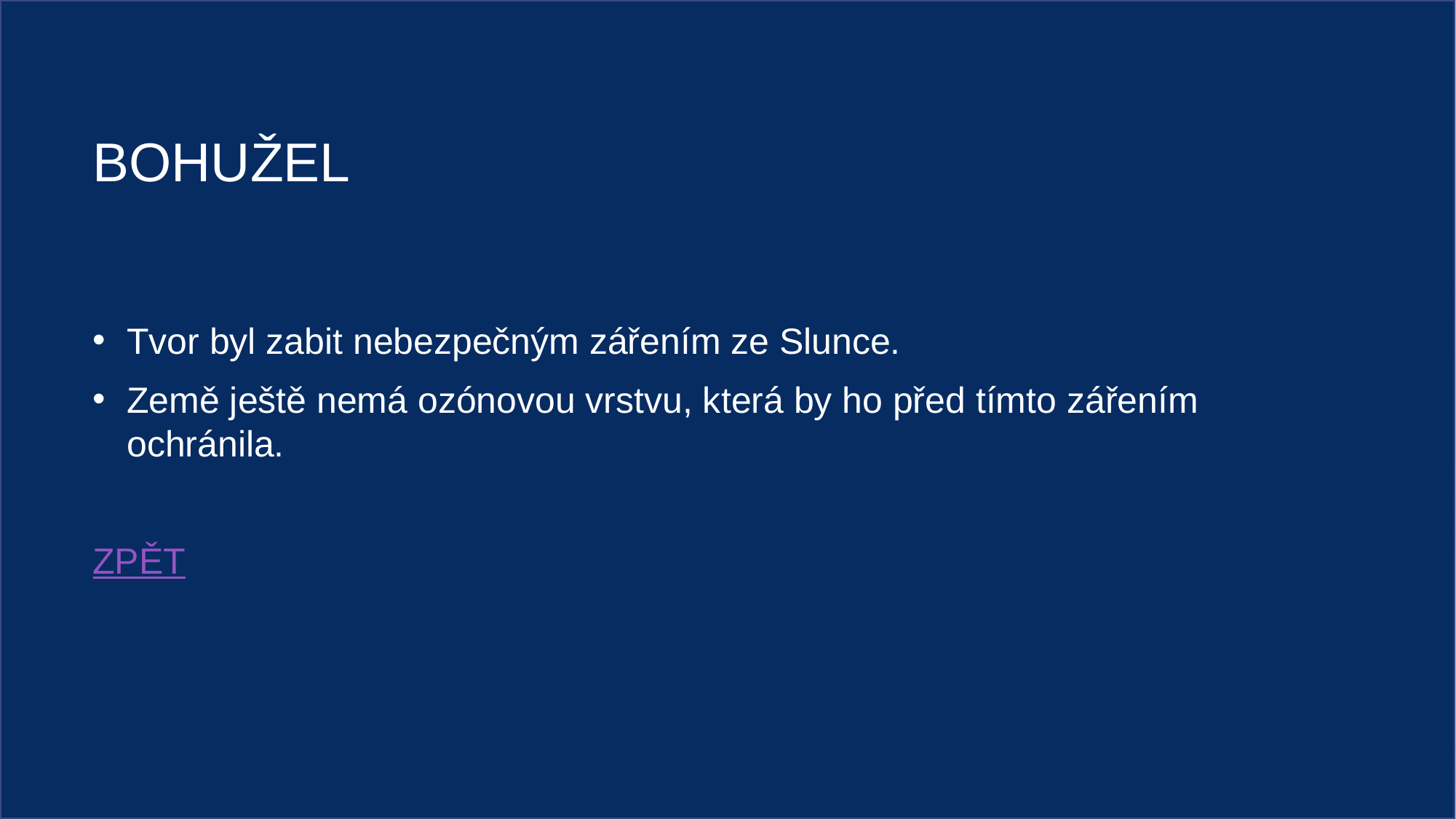

# BOhužel
Tvor byl zabit nebezpečným zářením ze Slunce.
Země ještě nemá ozónovou vrstvu, která by ho před tímto zářením ochránila.

ZPĚT